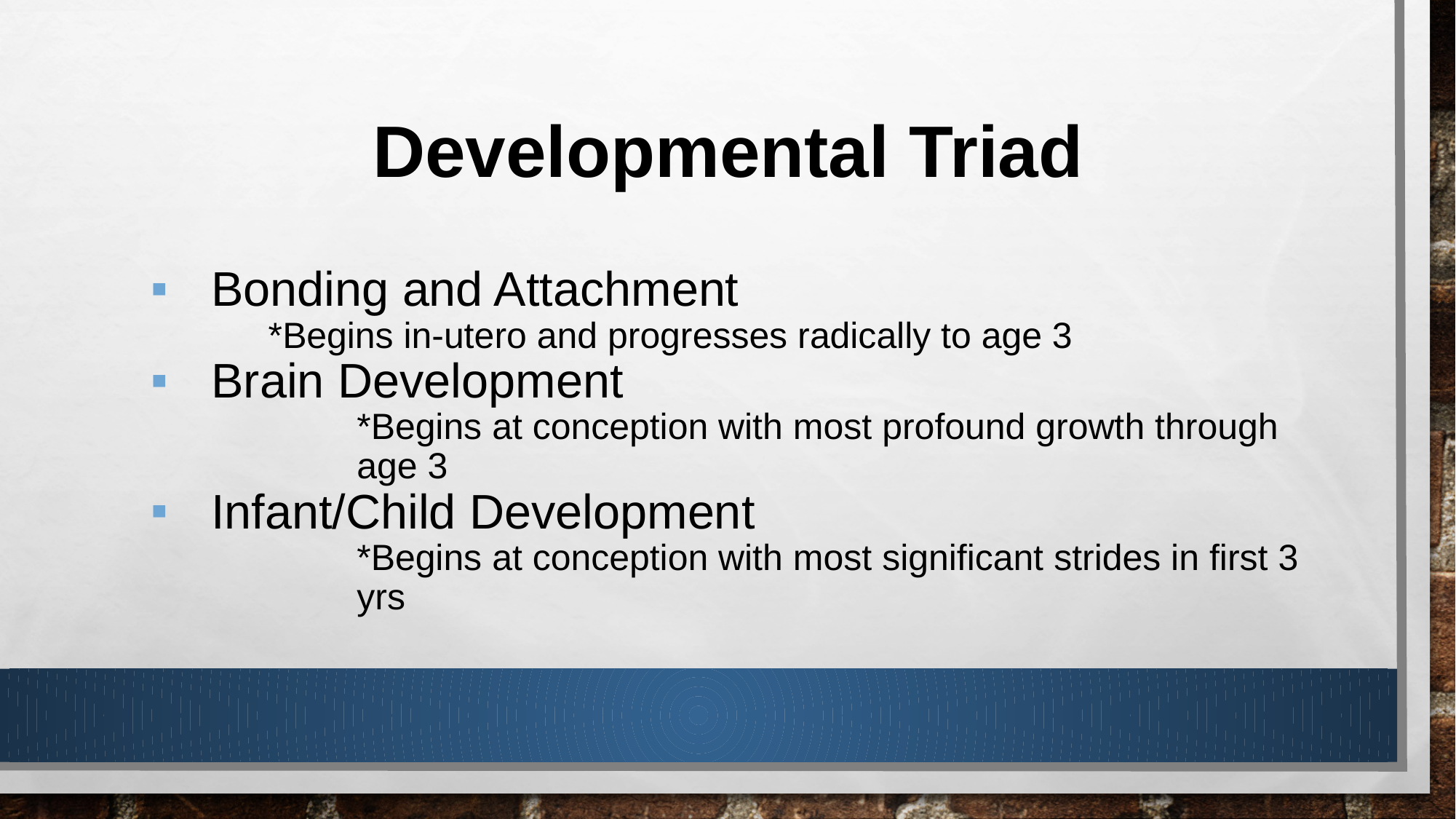

# Developmental Triad
Bonding and Attachment
*Begins in-utero and progresses radically to age 3
Brain Development
		*Begins at conception with most profound growth through 		age 3
Infant/Child Development
		*Begins at conception with most significant strides in first 3 		yrs